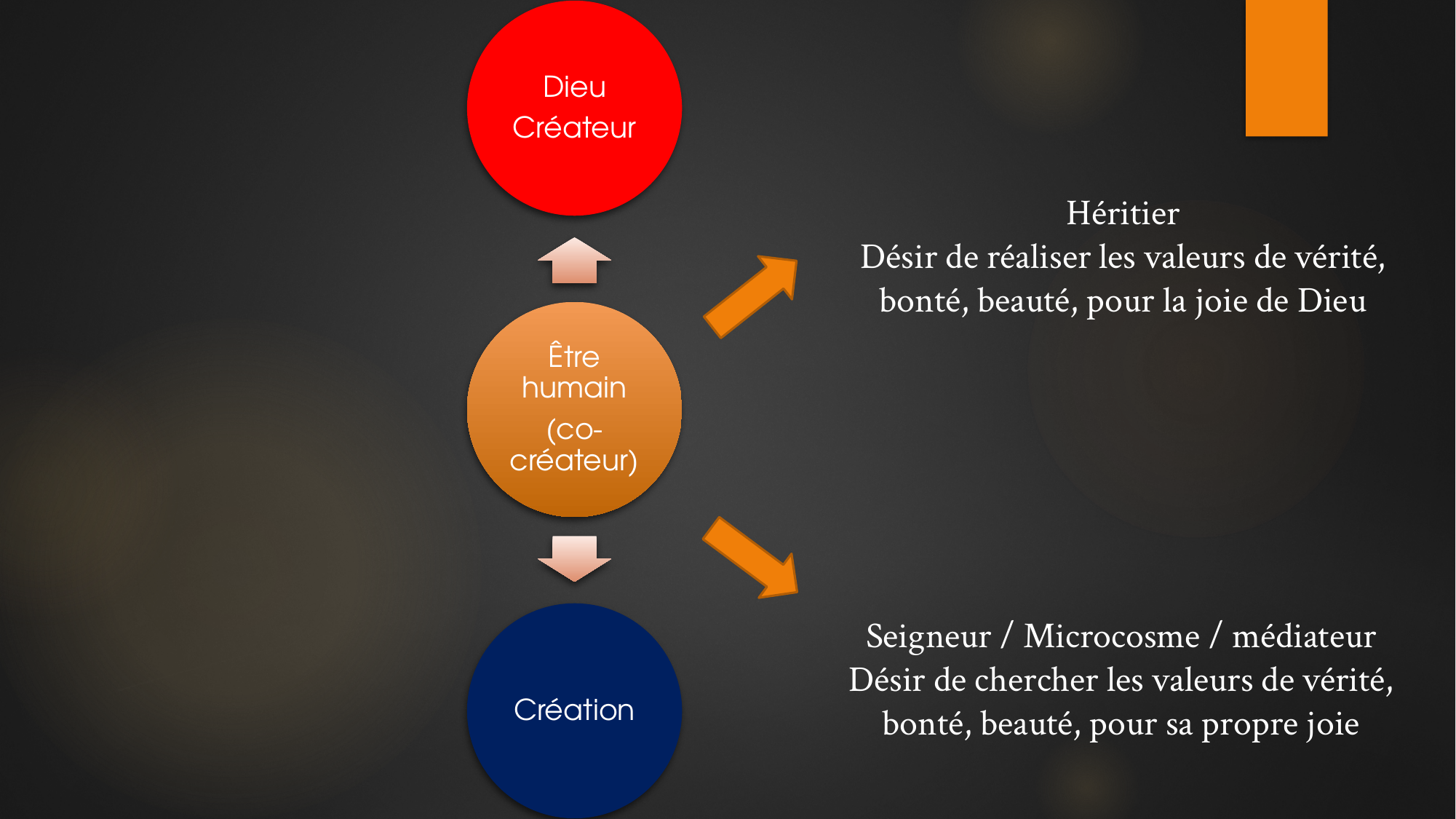

Être humain
(co-créateur)

Dieu
Créateur

Création
Héritier
Désir de réaliser les valeurs de vérité, bonté, beauté, pour la joie de Dieu

Seigneur / Microcosme / médiateur
Désir de chercher les valeurs de vérité, bonté, beauté, pour sa propre joie